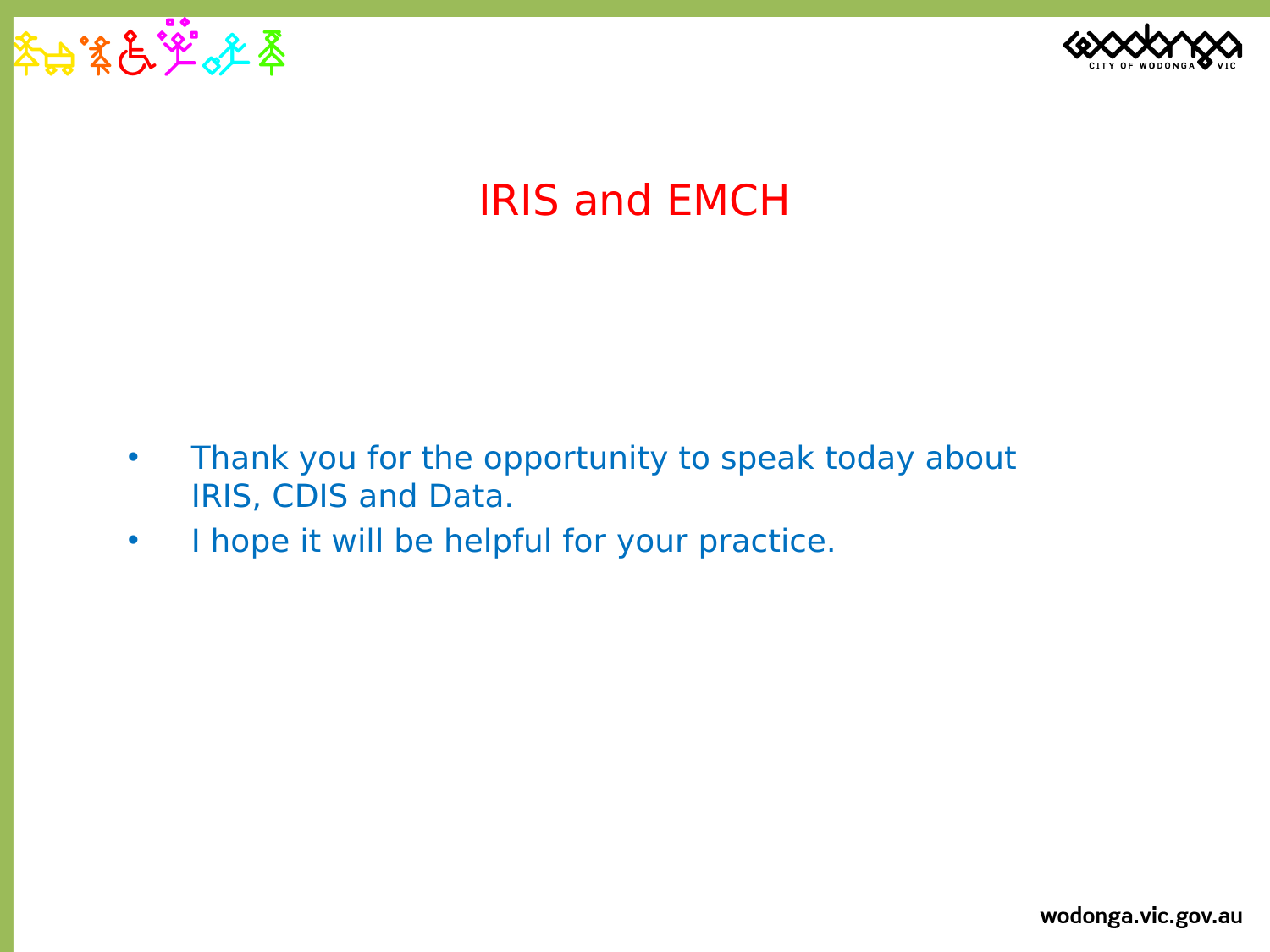

# IRIS and EMCH
Thank you for the opportunity to speak today about IRIS, CDIS and Data.
I hope it will be helpful for your practice.